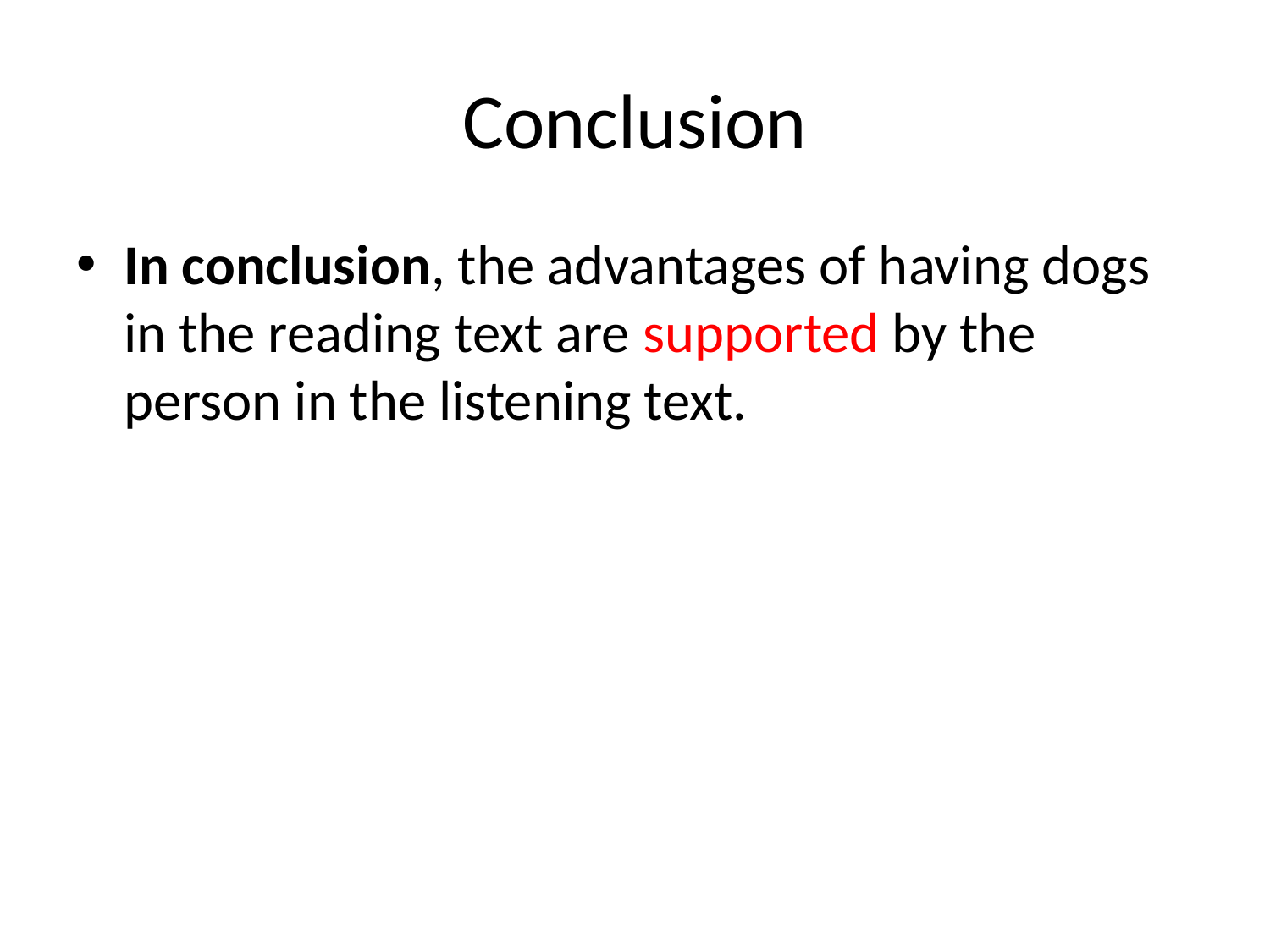

# Conclusion
In conclusion, the advantages of having dogs in the reading text are supported by the person in the listening text.